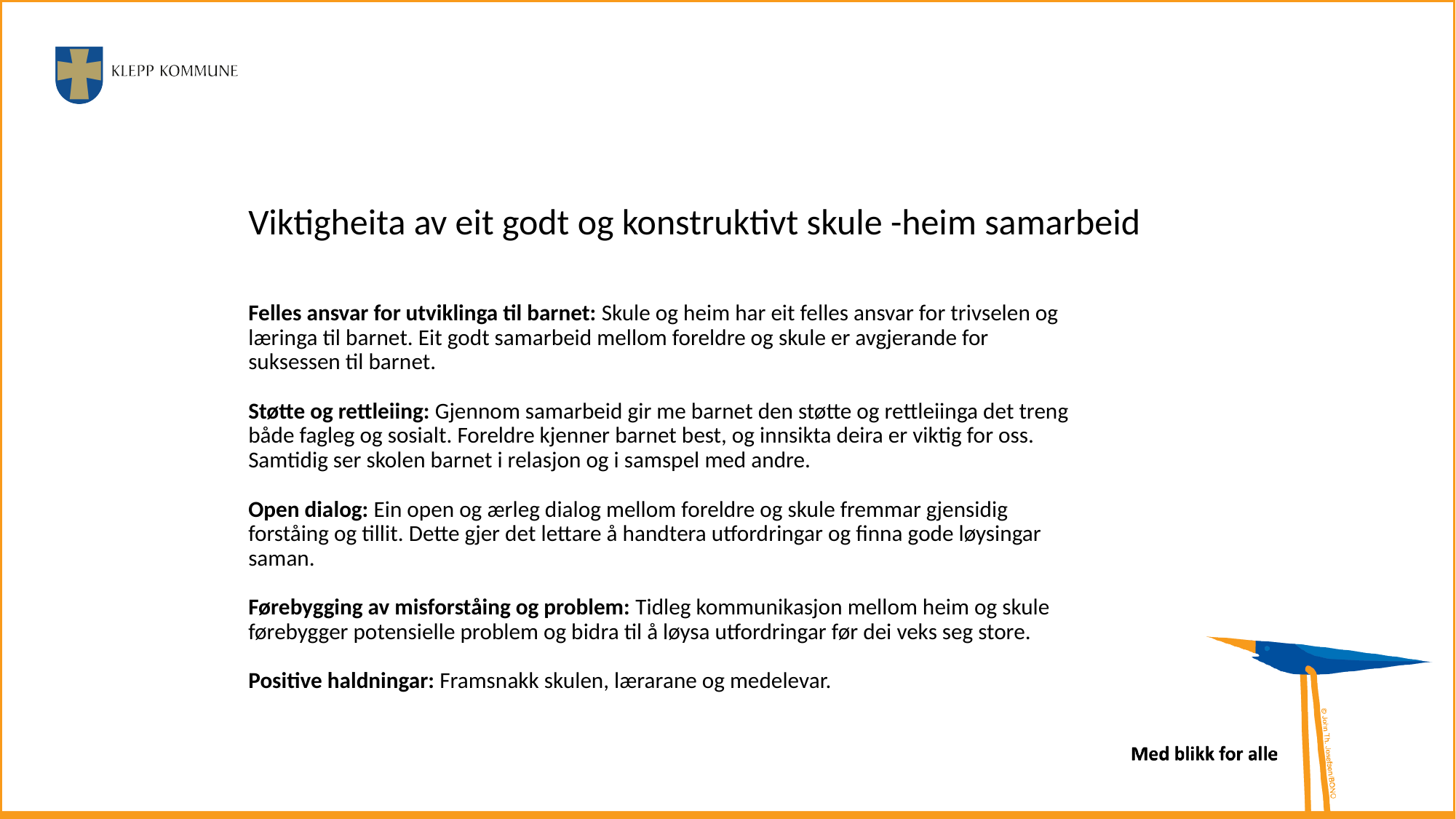

# Viktigheita av eit godt og konstruktivt skule -heim samarbeid
Felles ansvar for utviklinga til barnet: Skule og heim har eit felles ansvar for trivselen og læringa til barnet. Eit godt samarbeid mellom foreldre og skule er avgjerande for suksessen til barnet.

Støtte og rettleiing: Gjennom samarbeid gir me barnet den støtte og rettleiinga det treng både fagleg og sosialt. Foreldre kjenner barnet best, og innsikta deira er viktig for oss. Samtidig ser skolen barnet i relasjon og i samspel med andre.

Open dialog: Ein open og ærleg dialog mellom foreldre og skule fremmar gjensidig forståing og tillit. Dette gjer det lettare å handtera utfordringar og finna gode løysingar saman.

Førebygging av misforståing og problem: Tidleg kommunikasjon mellom heim og skule førebygger potensielle problem og bidra til å løysa utfordringar før dei veks seg store.

Positive haldningar: Framsnakk skulen, lærarane og medelevar.